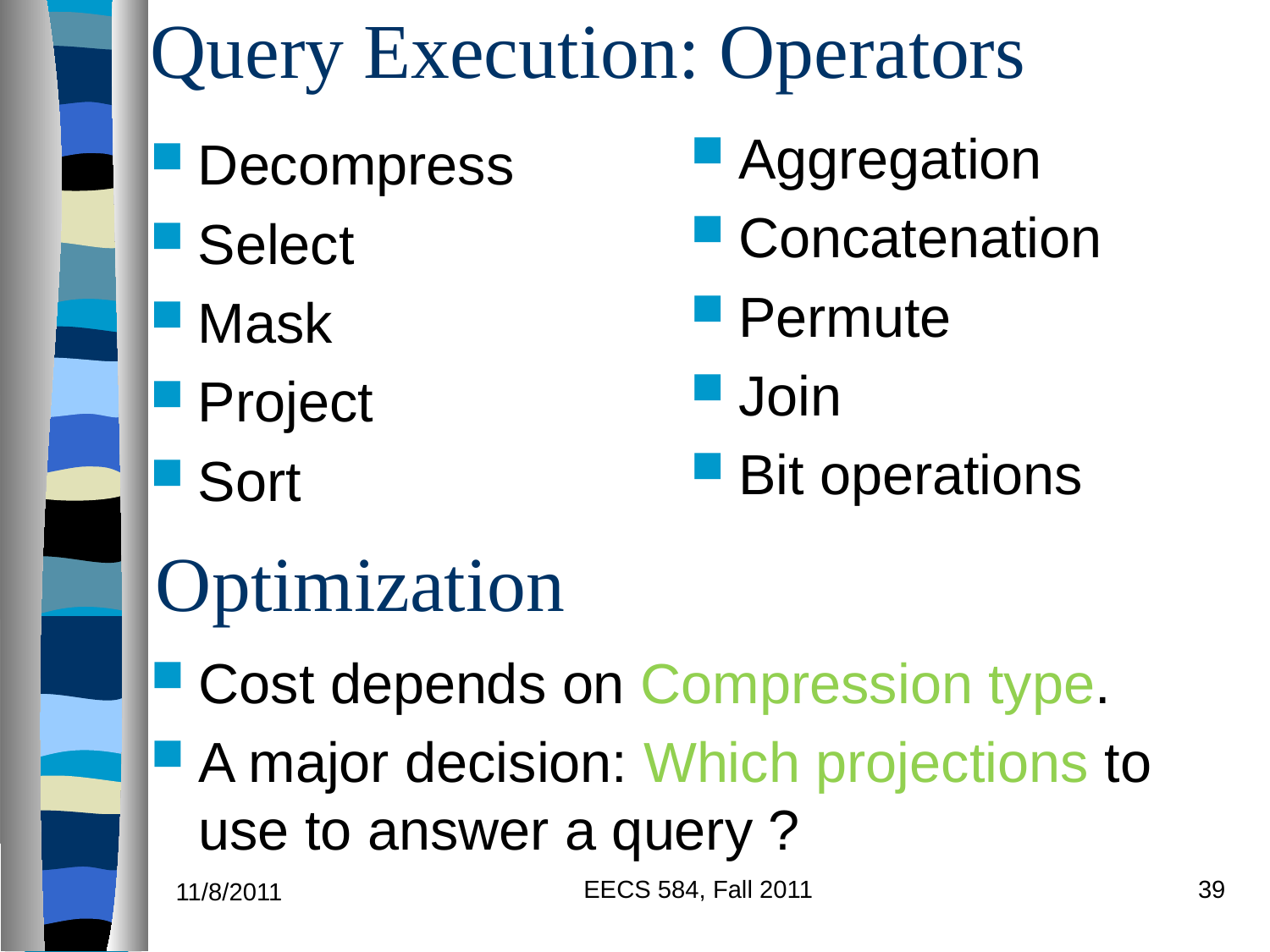

# Query Execution: Operators
Aggregation
Concatenation
Permute
Join
Bit operations
Decompress
Select
Mask
Project
Sort
Optimization
Cost depends on Compression type.
A major decision: Which projections to use to answer a query ?
EECS 584, Fall 2011
39
11/8/2011